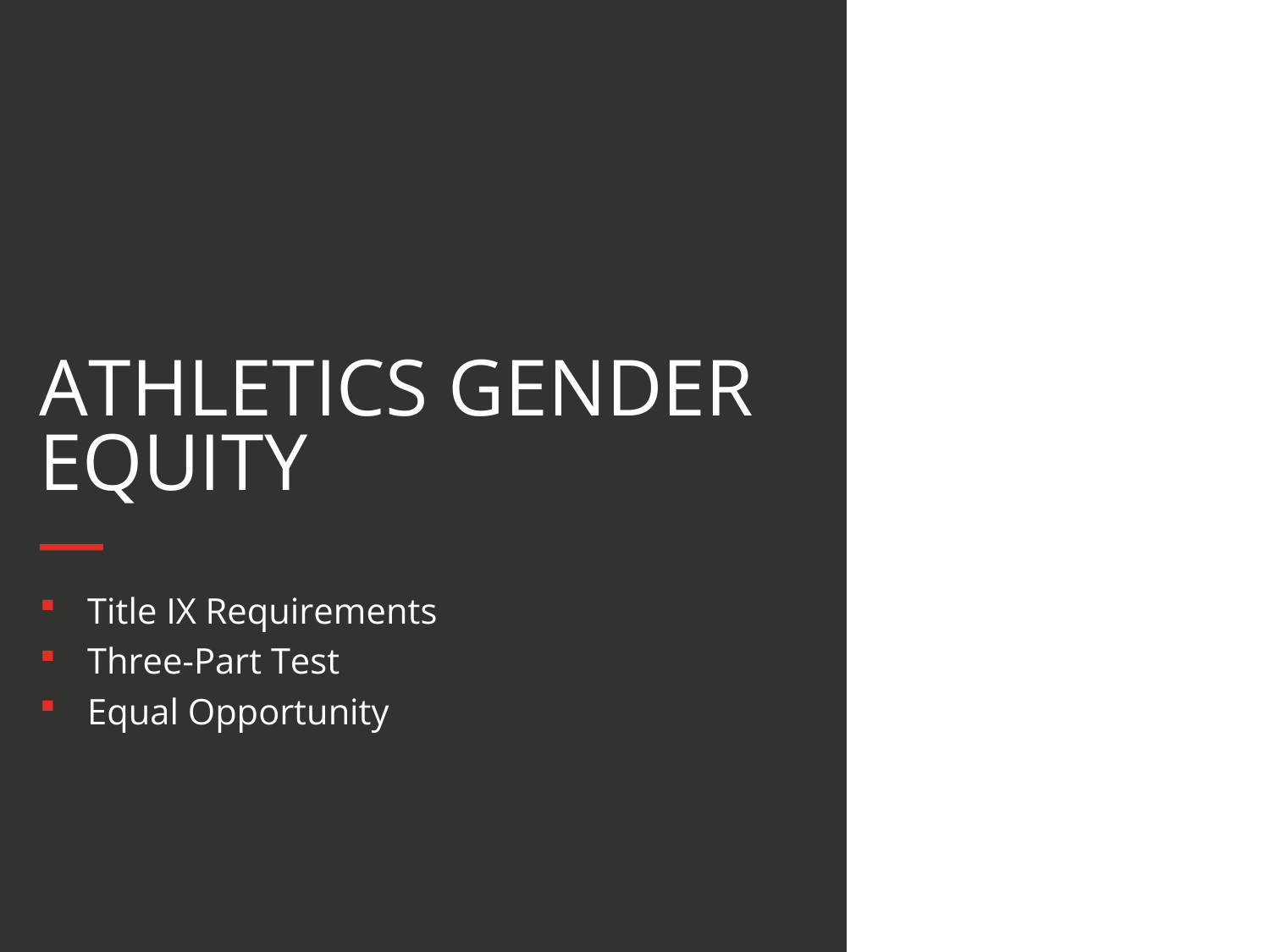

ATHLETICS GENDER EQUITY
Title IX Requirements
Three-Part Test
Equal Opportunity